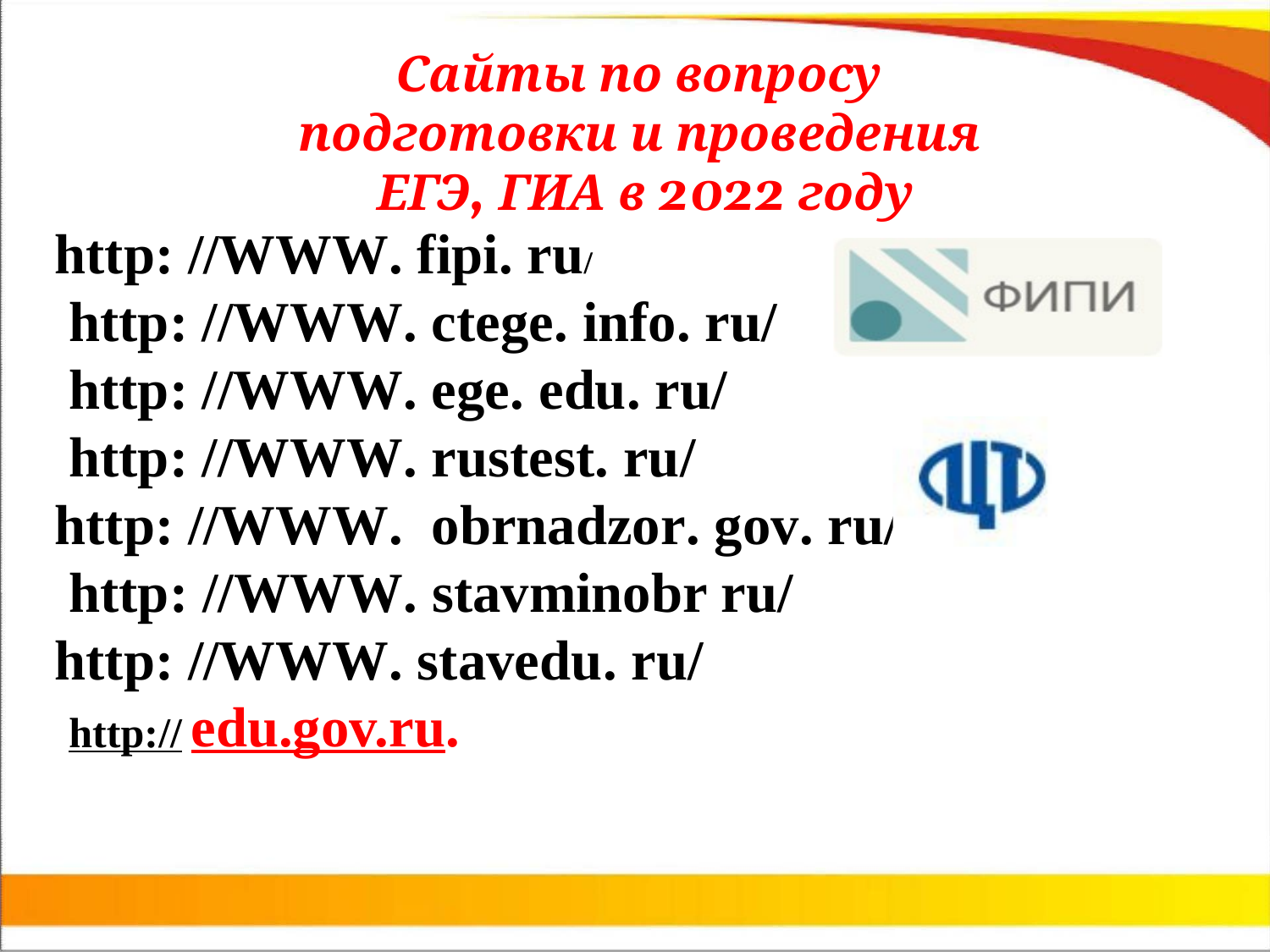

# Сайты по вопросу подготовки и проведения ЕГЭ, ГИА в 2022 году
http: //WWW. fipi. ru/
 http: //WWW. ctege. info. ru/
 http: //WWW. ege. edu. ru/
 http: //WWW. rustest. ru/
http: //WWW.  obrnadzor. gov. ru/
 http: //WWW. stavminobr ru/
http: //WWW. stavedu. ru/
 http://

edu.gov.ru.